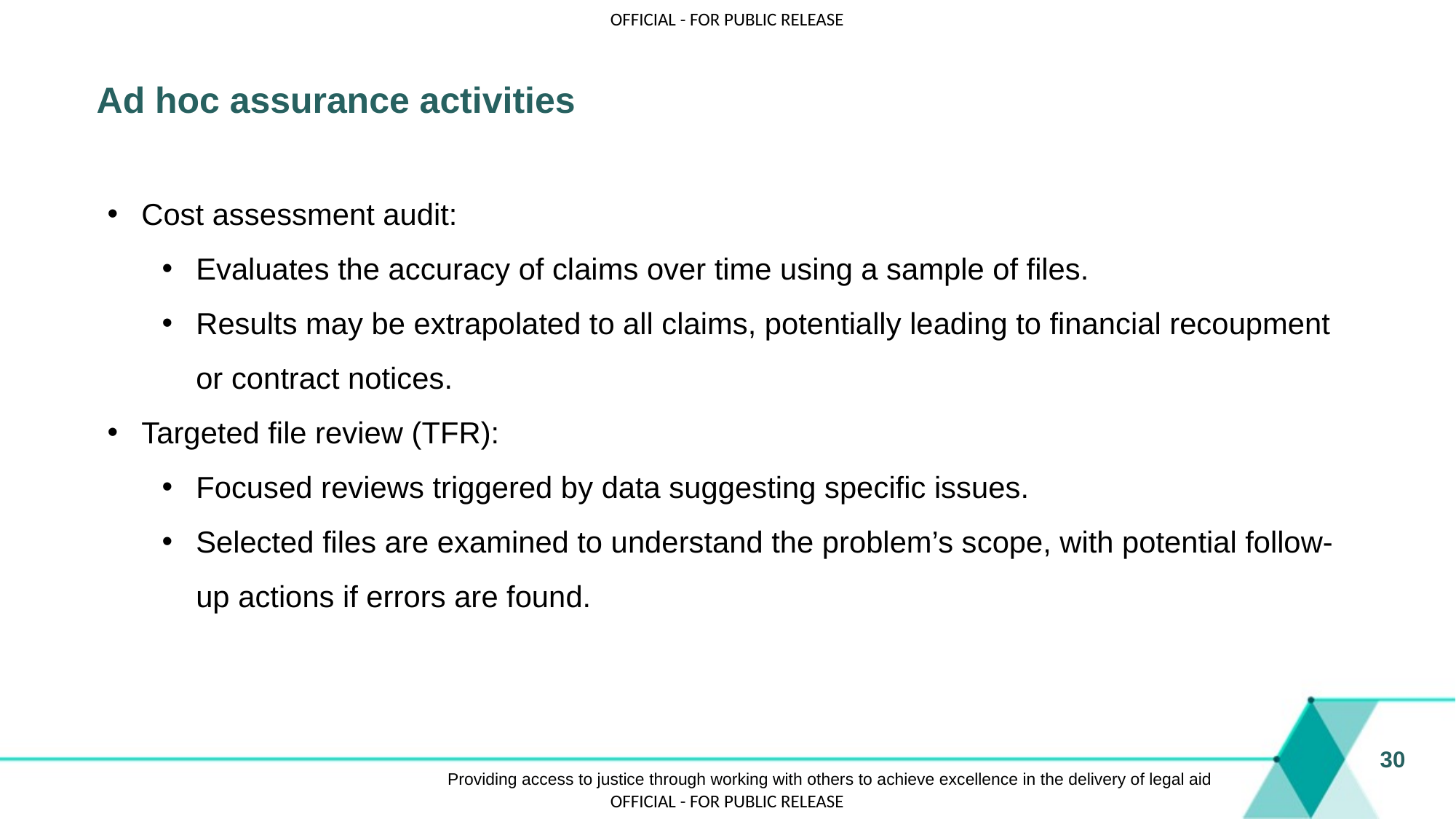

# Ad hoc assurance activities
Cost assessment audit:
Evaluates the accuracy of claims over time using a sample of files.
Results may be extrapolated to all claims, potentially leading to financial recoupment or contract notices.
Targeted file review (TFR):
Focused reviews triggered by data suggesting specific issues.
Selected files are examined to understand the problem’s scope, with potential follow-up actions if errors are found.
30
Providing access to justice through working with others to achieve excellence in the delivery of legal aid